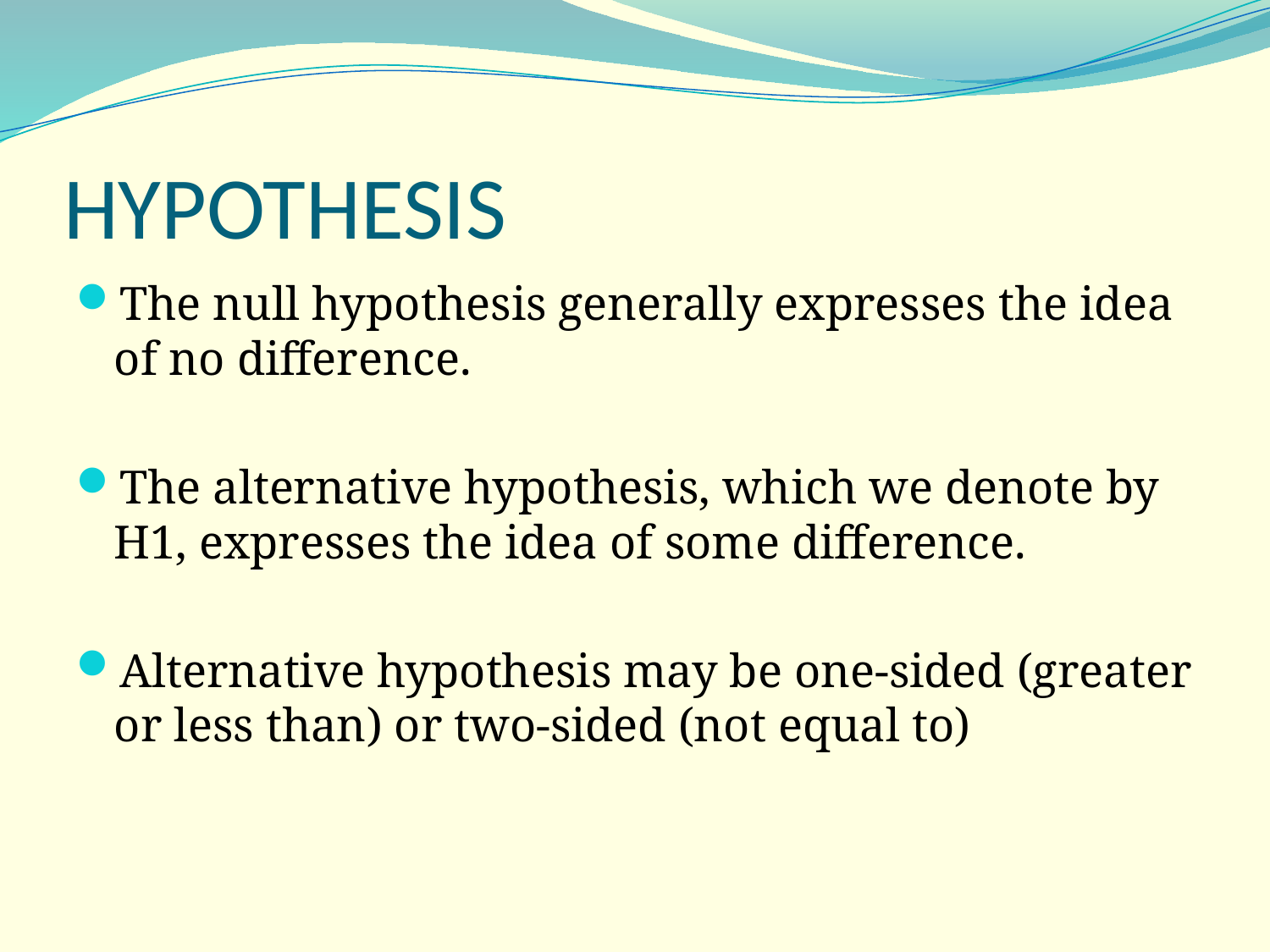

# HYPOTHESIS
The null hypothesis generally expresses the idea of no difference.

The alternative hypothesis, which we denote by H1, expresses the idea of some difference.

Alternative hypothesis may be one-sided (greater or less than) or two-sided (not equal to)